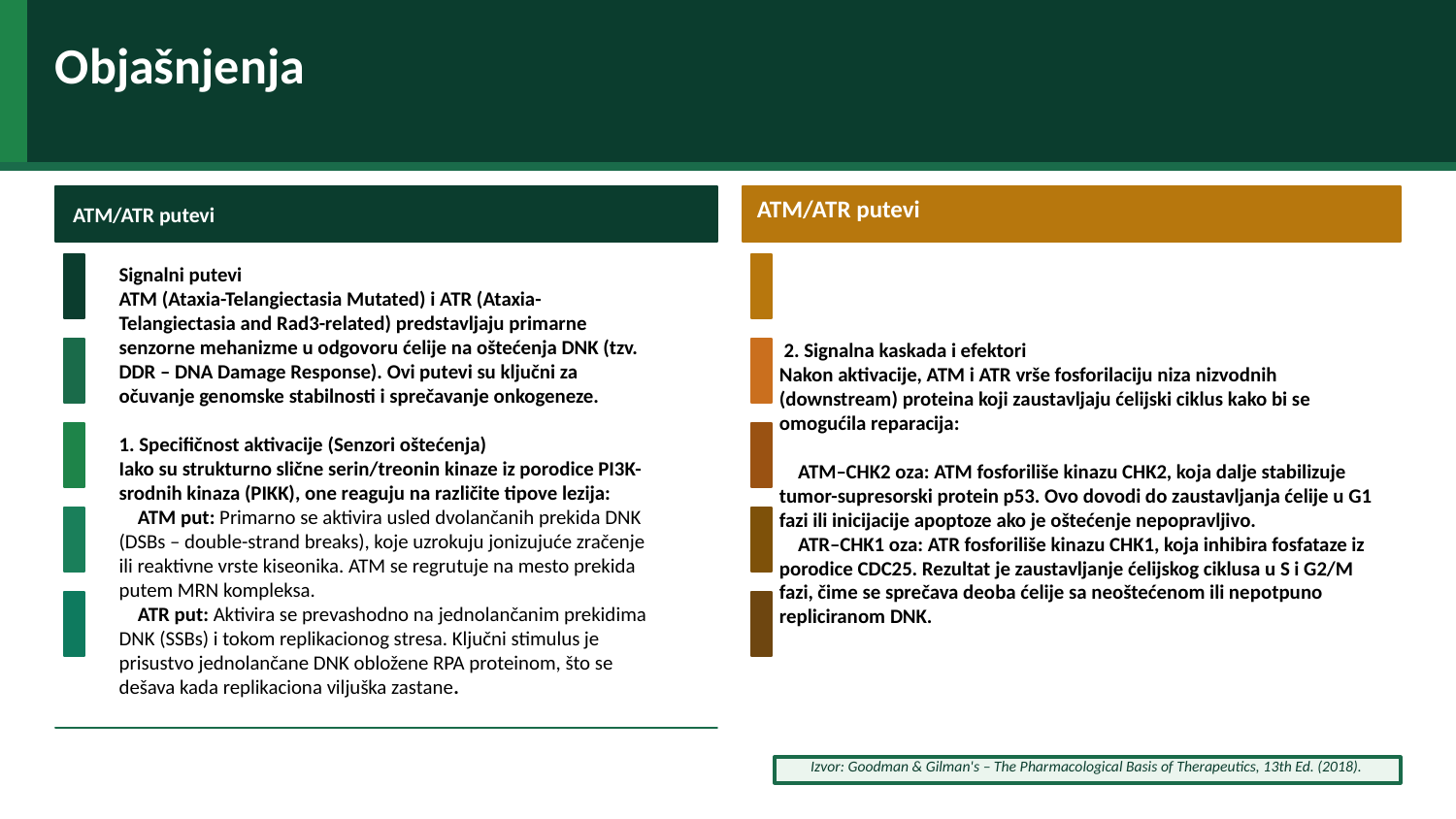

Objašnjenja

ATM/ATR putevi
ATM/ATR putevi

Signalni putevi
ATM (Ataxia-Telangiectasia Mutated) i ATR (Ataxia-Telangiectasia and Rad3-related) predstavljaju primarne senzorne mehanizme u odgovoru ćelije na oštećenja DNK (tzv. DDR – DNA Damage Response). Ovi putevi su ključni za očuvanje genomske stabilnosti i sprečavanje onkogeneze.

1. Specifičnost aktivacije (Senzori oštećenja)
Iako su strukturno slične serin/treonin kinaze iz porodice PI3K-srodnih kinaza (PIKK), one reaguju na različite tipove lezija:
    ATM put: Primarno se aktivira usled dvolančanih prekida DNK (DSBs – double-strand breaks), koje uzrokuju jonizujuće zračenje ili reaktivne vrste kiseonika. ATM se regrutuje na mesto prekida putem MRN kompleksa.
    ATR put: Aktivira se prevashodno na jednolančanim prekidima DNK (SSBs) i tokom replikacionog stresa. Ključni stimulus je prisustvo jednolančane DNK obložene RPA proteinom, što se dešava kada replikaciona viljuška zastane.

 2. Signalna kaskada i efektori
Nakon aktivacije, ATM i ATR vrše fosforilaciju niza nizvodnih (downstream) proteina koji zaustavljaju ćelijski ciklus kako bi se omogućila reparacija:

    ATM–CHK2 oza: ATM fosforiliše kinazu CHK2, koja dalje stabilizuje tumor-supresorski protein p53. Ovo dovodi do zaustavljanja ćelije u G1 fazi ili inicijacije apoptoze ako je oštećenje nepopravljivo.
    ATR–CHK1 oza: ATR fosforiliše kinazu CHK1, koja inhibira fosfataze iz porodice CDC25. Rezultat je zaustavljanje ćelijskog ciklusa u S i G2/M fazi, čime se sprečava deoba ćelije sa neoštećenom ili nepotpuno repliciranom DNK.

Izvor: Goodman & Gilman's – The Pharmacological Basis of Therapeutics, 13th Ed. (2018).